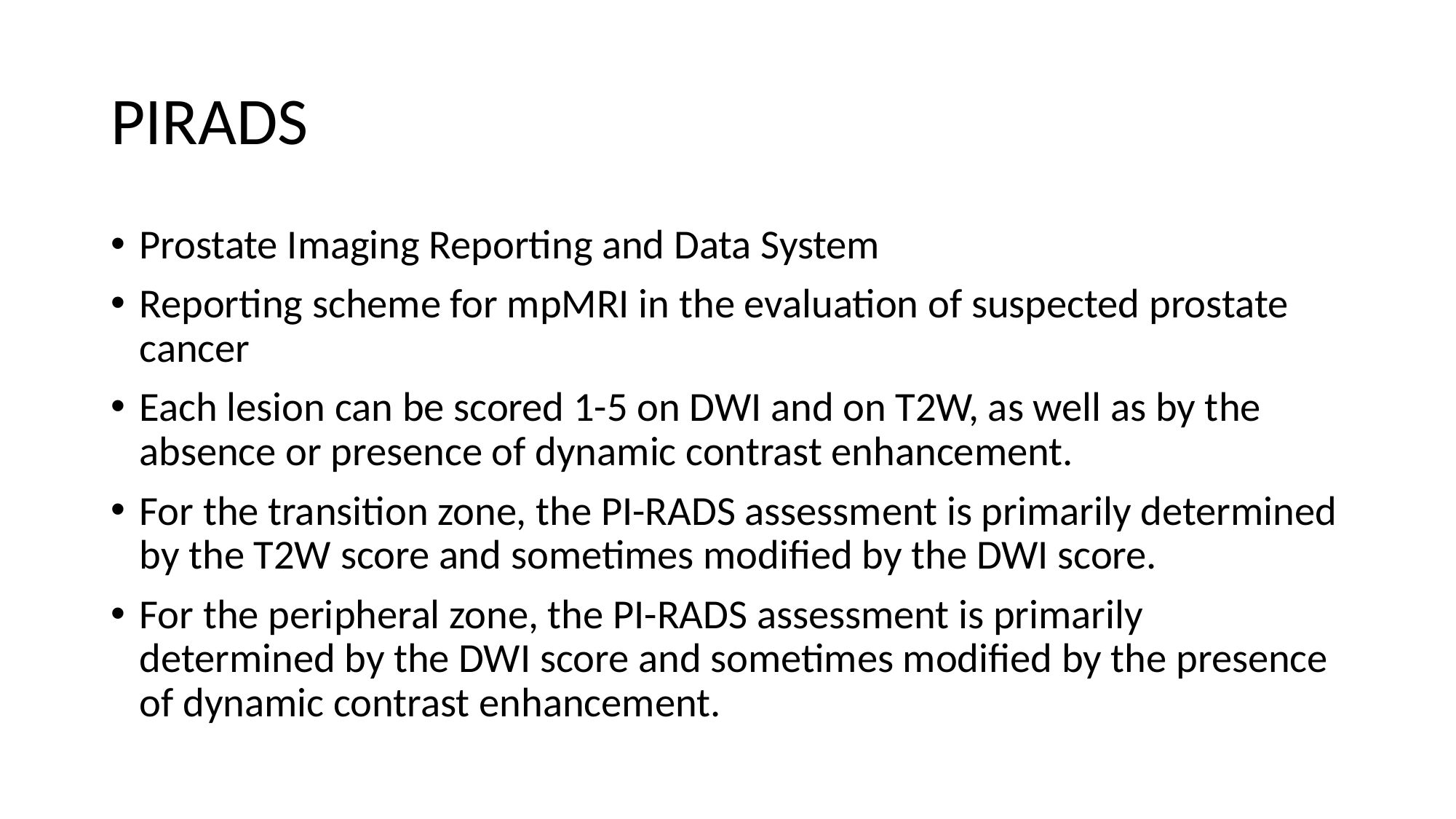

# PIRADS
Prostate Imaging Reporting and Data System
Reporting scheme for mpMRI in the evaluation of suspected prostate cancer
Each lesion can be scored 1-5 on DWI and on T2W, as well as by the absence or presence of dynamic contrast enhancement.
For the transition zone, the PI-RADS assessment is primarily determined by the T2W score and sometimes modified by the DWI score.
For the peripheral zone, the PI-RADS assessment is primarily determined by the DWI score and sometimes modified by the presence of dynamic contrast enhancement.